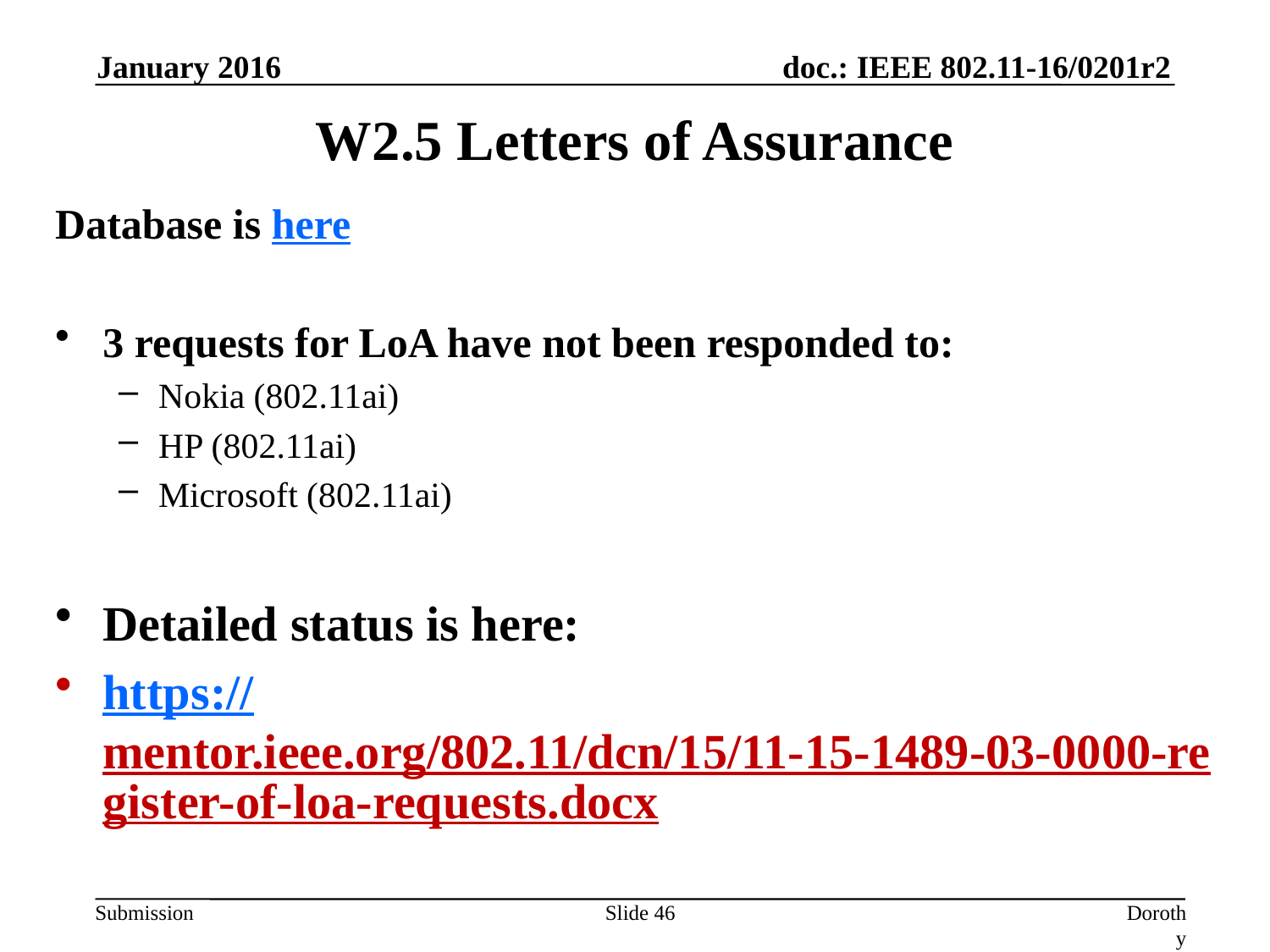

January 2016
# W2.5 Letters of Assurance
Database is here

3 requests for LoA have not been responded to:
Nokia (802.11ai)
HP (802.11ai)
Microsoft (802.11ai)

Detailed status is here:
https://mentor.ieee.org/802.11/dcn/15/11-15-1489-03-0000-register-of-loa-requests.docx

Slide 46
Dorothy Stanley (HPE)